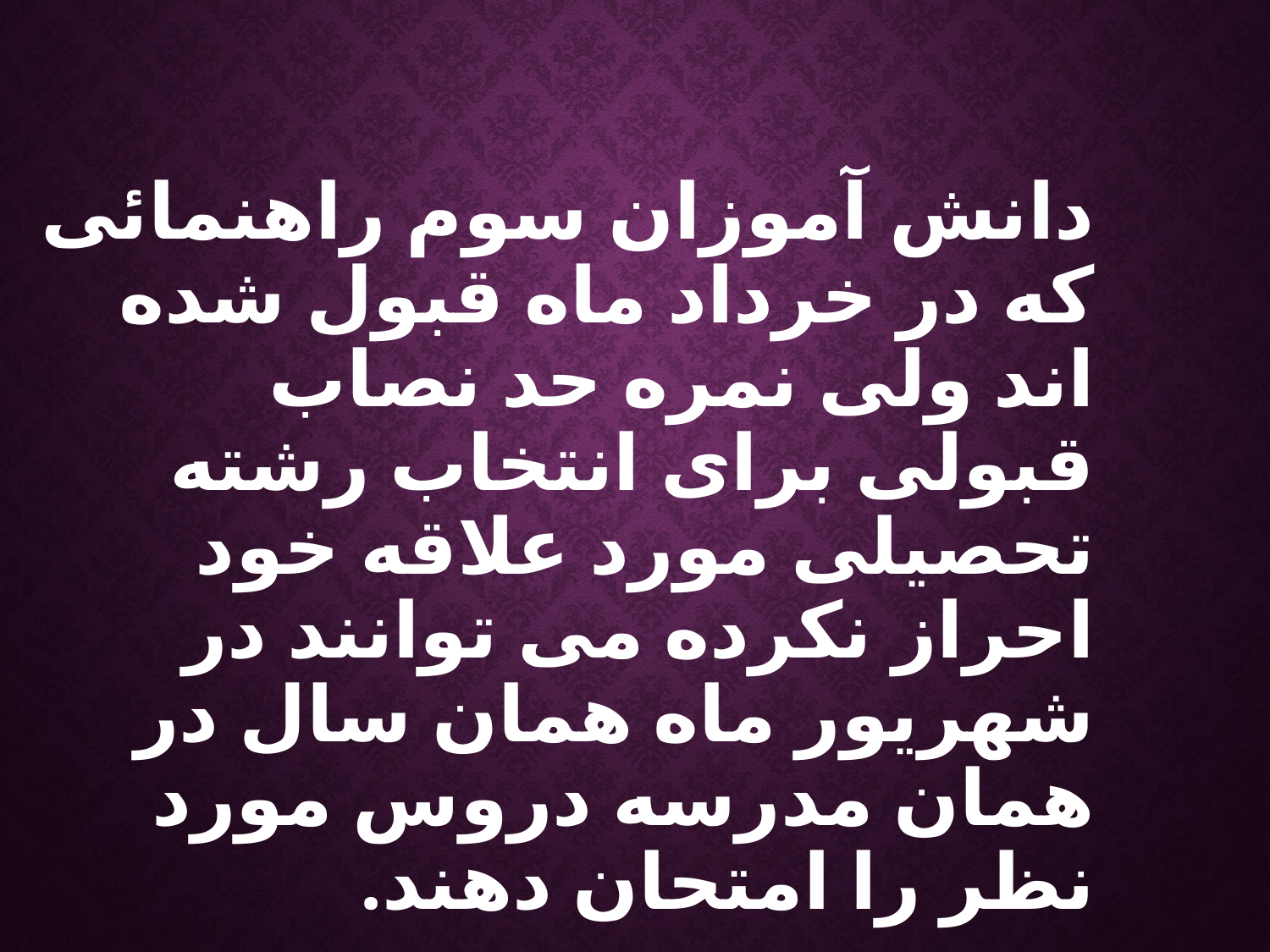

دانش آموزان سوم راهنمائی که در خرداد ماه قبول شده اند ولی نمره حد نصاب قبولی برای انتخاب رشته تحصیلی مورد علاقه خود احراز نکرده می توانند در شهریور ماه همان سال در همان مدرسه دروس مورد نظر را امتحان دهند.